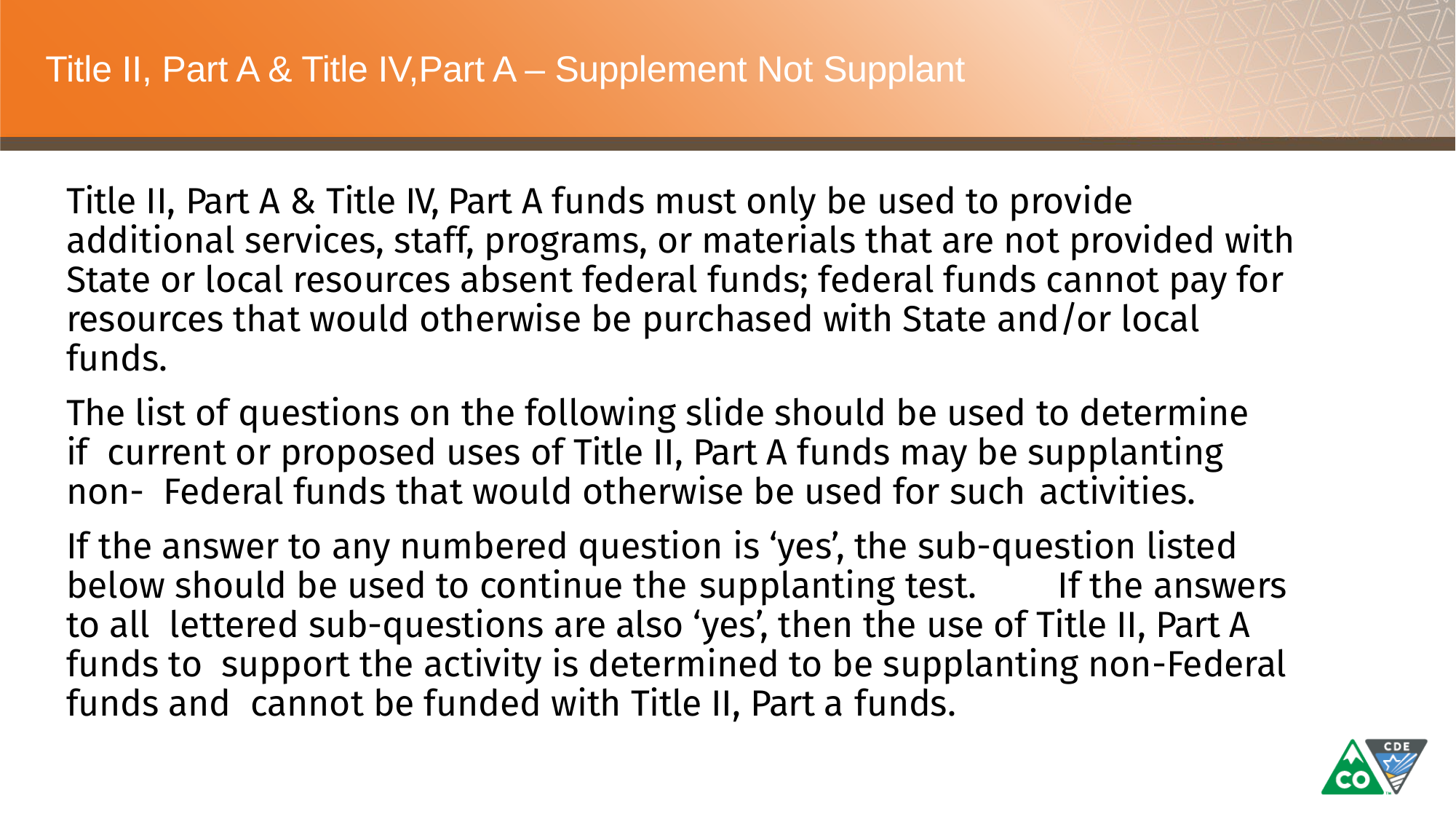

# Title II, Part A & Title IV,Part A – Supplement Not Supplant
Title II, Part A & Title IV, Part A funds must only be used to provide  additional services, staff, programs, or materials that are not provided with  State or local resources absent federal funds; federal funds cannot pay for  resources that would otherwise be purchased with State and/or local funds.
The list of questions on the following slide should be used to determine if  current or proposed uses of Title II, Part A funds may be supplanting non-  Federal funds that would otherwise be used for such activities.
If the answer to any numbered question is ‘yes’, the sub-question listed  below should be used to continue the supplanting test.	If the answers to all  lettered sub-questions are also ‘yes’, then the use of Title II, Part A funds to  support the activity is determined to be supplanting non-Federal funds and  cannot be funded with Title II, Part a funds.